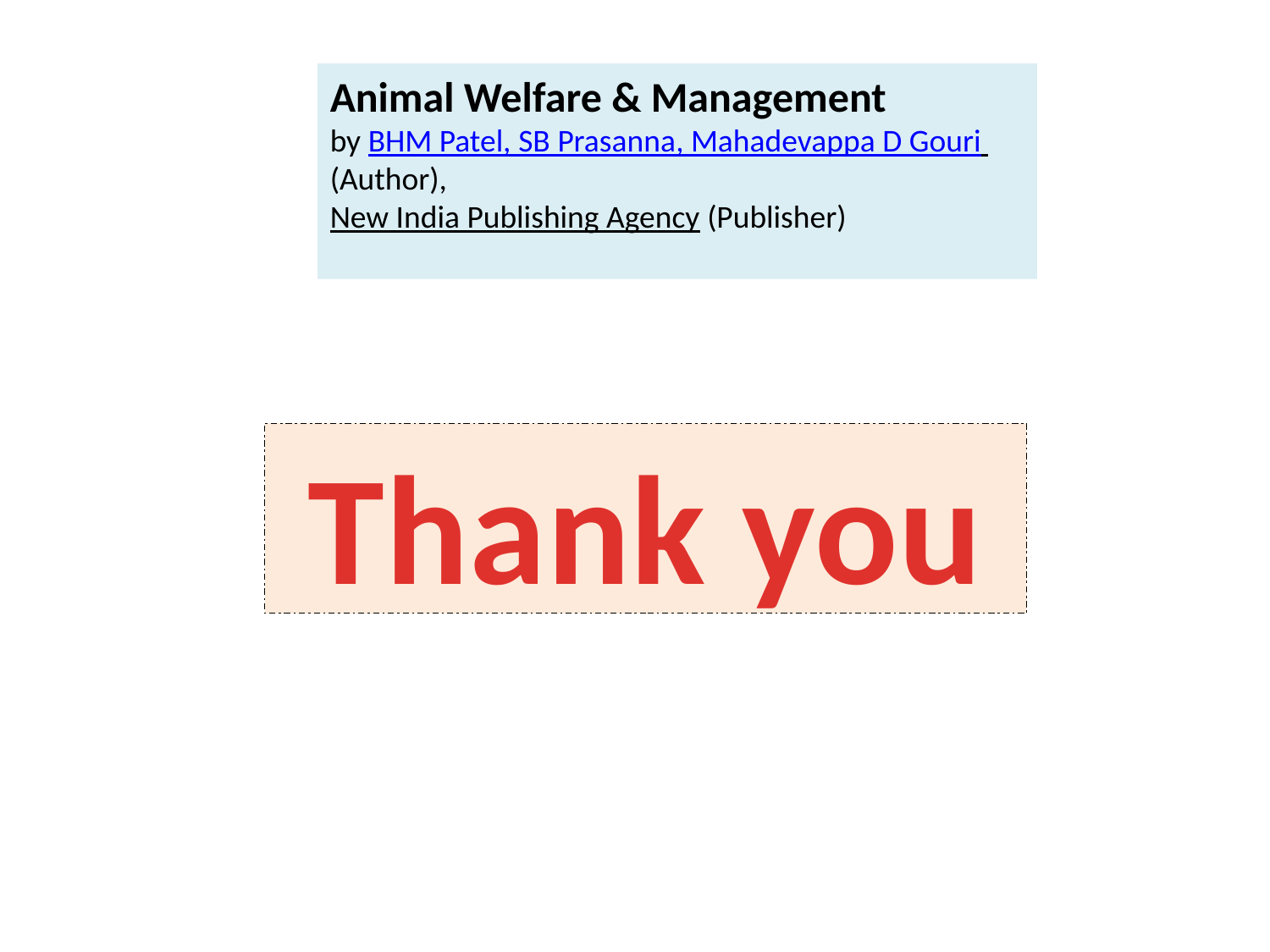

Animal Welfare & Management
by BHM Patel, SB Prasanna, Mahadevappa D Gouri (Author),
New India Publishing Agency (Publisher)

Thank you